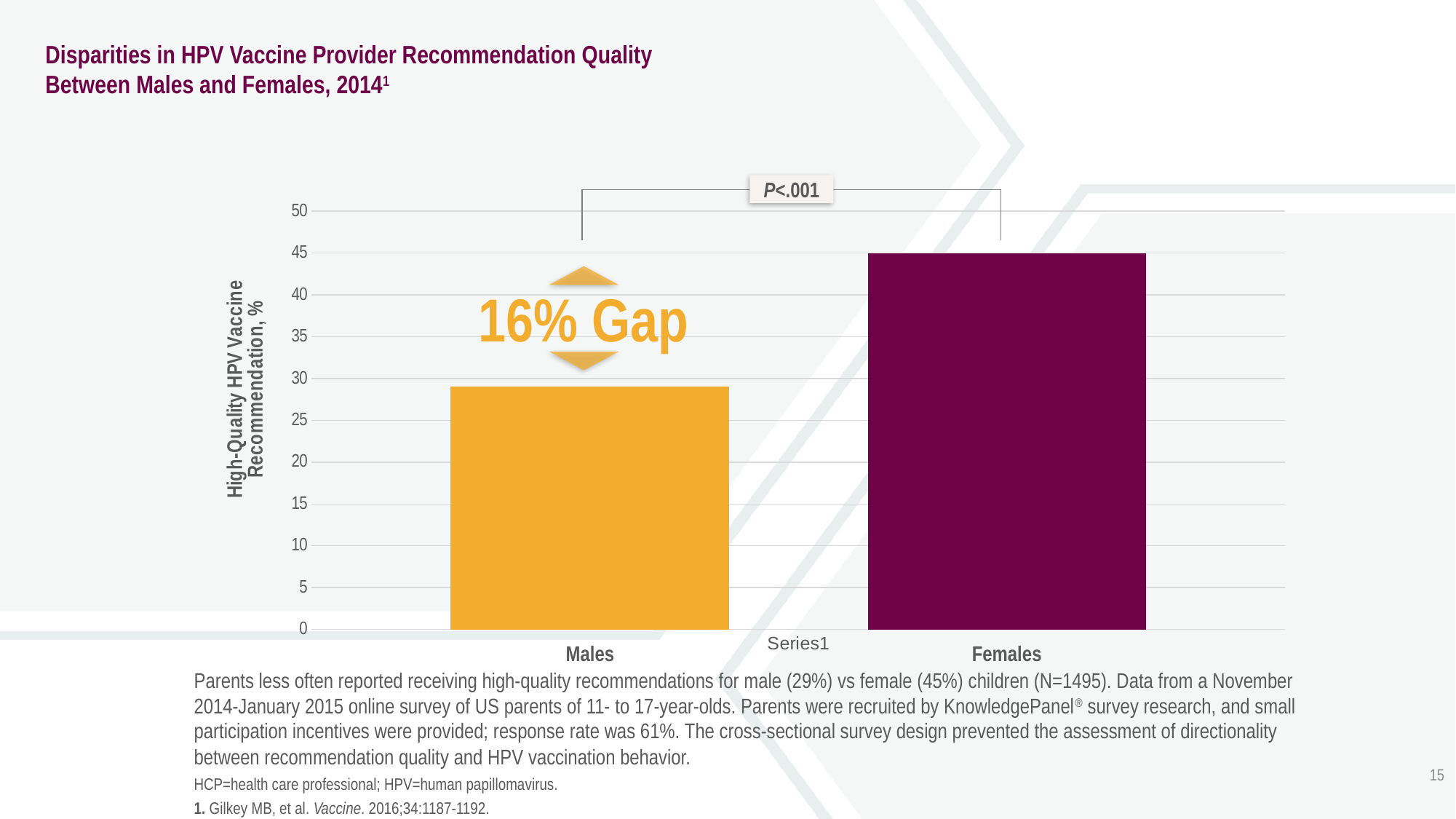

# Disparities in HPV Vaccine Provider Recommendation Quality Between Males and Females, 20141
P<.001

### Chart

| Category | Boys | Girls |
|---|---|---|
|  | 29.0 | 45.0 |
16% Gap

Males
Females
Parents less often reported receiving high-quality recommendations for male (29%) vs female (45%) children (N=1495). Data from a November 2014-January 2015 online survey of US parents of 11- to 17-year-olds. Parents were recruited by KnowledgePanel® survey research, and small participation incentives were provided; response rate was 61%. The cross-sectional survey design prevented the assessment of directionality between recommendation quality and HPV vaccination behavior.
HCP=health care professional; HPV=human papillomavirus.
1. Gilkey MB, et al. Vaccine. 2016;34:1187-1192.
15